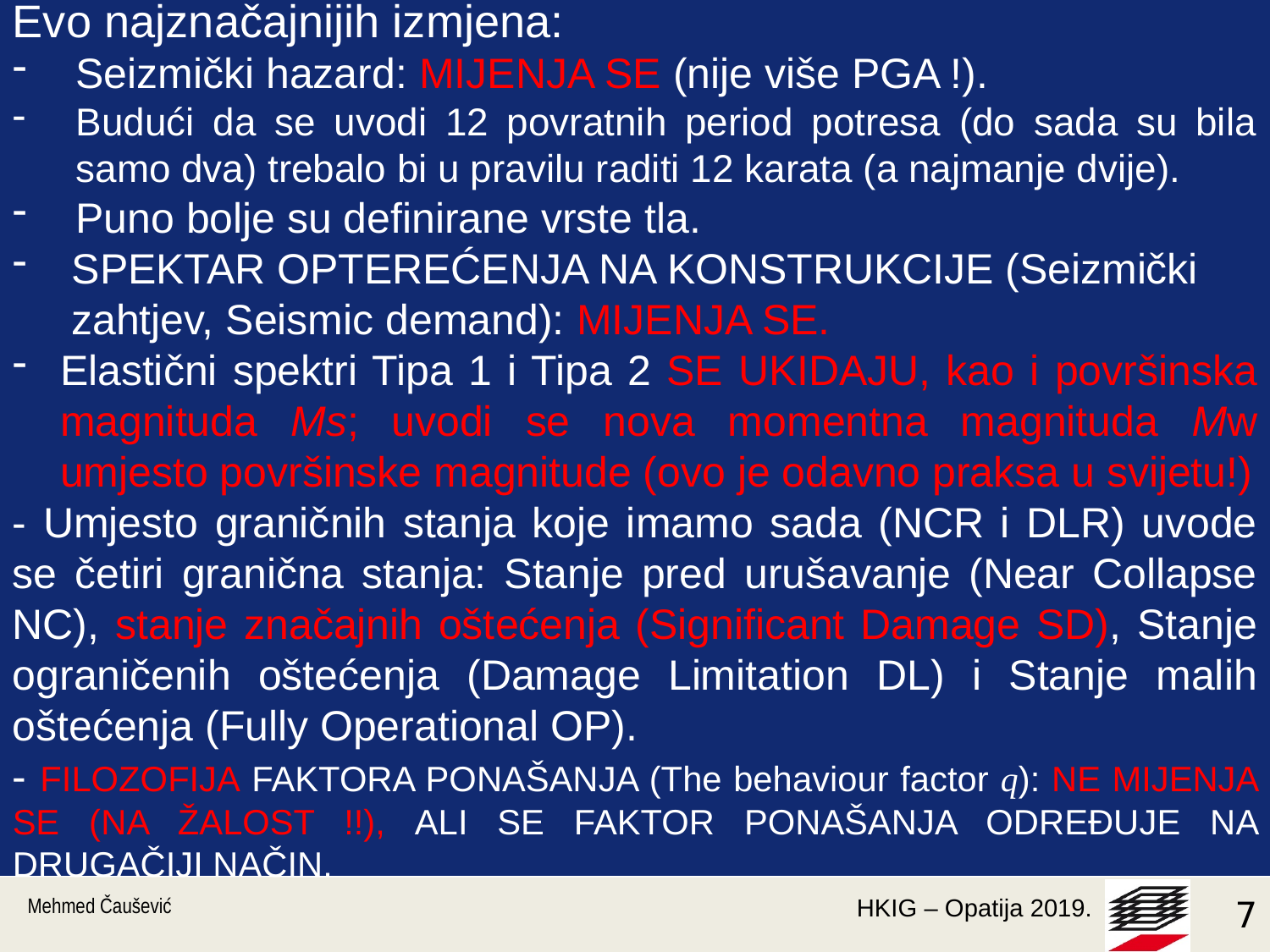

Evo najznačajnijih izmjena:
Seizmički hazard: MIJENJA SE (nije više PGA !).
Budući da se uvodi 12 povratnih period potresa (do sada su bila samo dva) trebalo bi u pravilu raditi 12 karata (a najmanje dvije).
Puno bolje su definirane vrste tla.
 SPEKTAR OPTEREĆENJA NA KONSTRUKCIJE (Seizmički
     zahtjev, Seismic demand): MIJENJA SE.
Elastični spektri Tipa 1 i Tipa 2 SE UKIDAJU, kao i površinska magnituda Ms; uvodi se nova momentna magnituda Mw umjesto površinske magnitude (ovo je odavno praksa u svijetu!)
- Umjesto graničnih stanja koje imamo sada (NCR i DLR) uvode se četiri granična stanja: Stanje pred urušavanje (Near Collapse NC), stanje značajnih oštećenja (Significant Damage SD), Stanje ograničenih oštećenja (Damage Limitation DL) i Stanje malih oštećenja (Fully Operational OP).
- FILOZOFIJA FAKTORA PONAŠANJA (The behaviour factor q): NE MIJENJA SE (NA ŽALOST !!), ALI SE FAKTOR PONAŠANJA ODREĐUJE NA DRUGAČIJI NAČIN.
Mehmed Čaušević
7